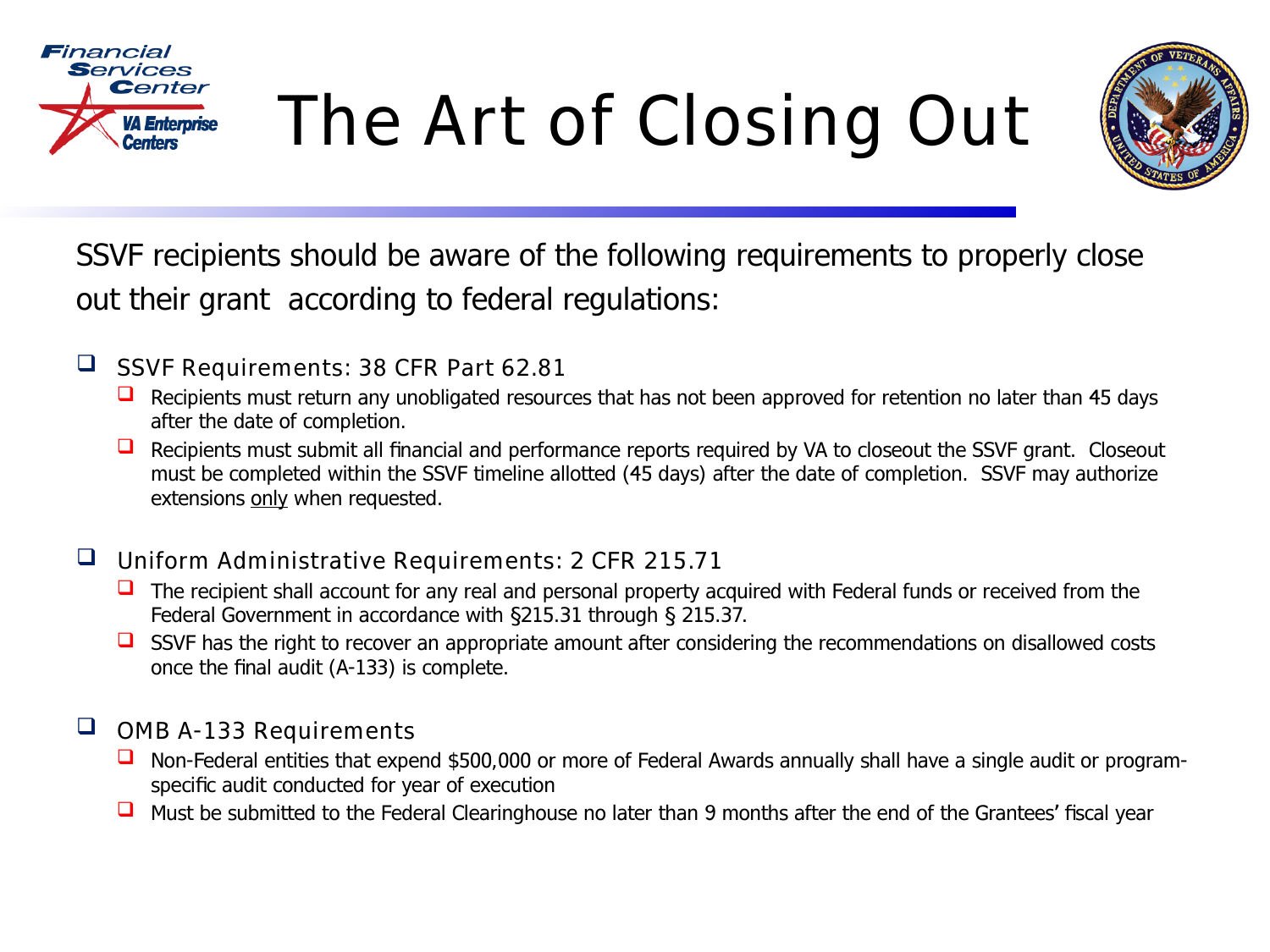

# The Art of Closing Out
SSVF recipients should be aware of the following requirements to properly close out their grant  according to federal regulations:

SSVF Requirements: 38 CFR Part 62.81
Recipients must return any unobligated resources that has not been approved for retention no later than 45 days after the date of completion.
Recipients must submit all financial and performance reports required by VA to closeout the SSVF grant.  Closeout must be completed within the SSVF timeline allotted (45 days) after the date of completion.  SSVF may authorize extensions only when requested.

Uniform Administrative Requirements: 2 CFR 215.71
The recipient shall account for any real and personal property acquired with Federal funds or received from the Federal Government in accordance with §215.31 through § 215.37.
SSVF has the right to recover an appropriate amount after considering the recommendations on disallowed costs once the final audit (A-133) is complete.

OMB A-133 Requirements
Non-Federal entities that expend $500,000 or more of Federal Awards annually shall have a single audit or program-specific audit conducted for year of execution
Must be submitted to the Federal Clearinghouse no later than 9 months after the end of the Grantees’ fiscal year